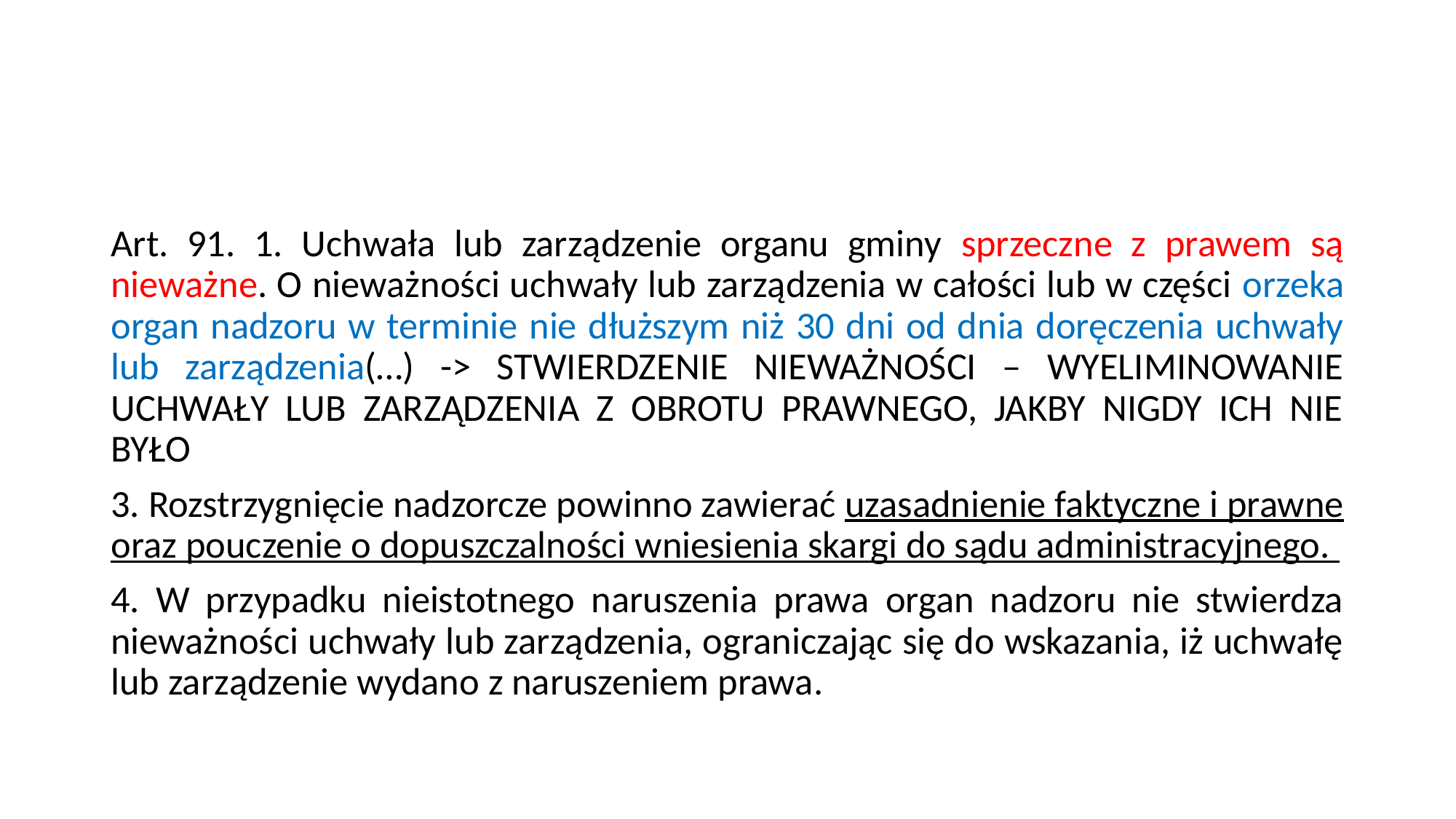

#
Art. 91. 1. Uchwała lub zarządzenie organu gminy sprzeczne z prawem są nieważne. O nieważności uchwały lub zarządzenia w całości lub w części orzeka organ nadzoru w terminie nie dłuższym niż 30 dni od dnia doręczenia uchwały lub zarządzenia(…) -> STWIERDZENIE NIEWAŻNOŚCI – WYELIMINOWANIE UCHWAŁY LUB ZARZĄDZENIA Z OBROTU PRAWNEGO, JAKBY NIGDY ICH NIE BYŁO
3. Rozstrzygnięcie nadzorcze powinno zawierać uzasadnienie faktyczne i prawne oraz pouczenie o dopuszczalności wniesienia skargi do sądu administracyjnego.
4. W przypadku nieistotnego naruszenia prawa organ nadzoru nie stwierdza nieważności uchwały lub zarządzenia, ograniczając się do wskazania, iż uchwałę lub zarządzenie wydano z naruszeniem prawa.